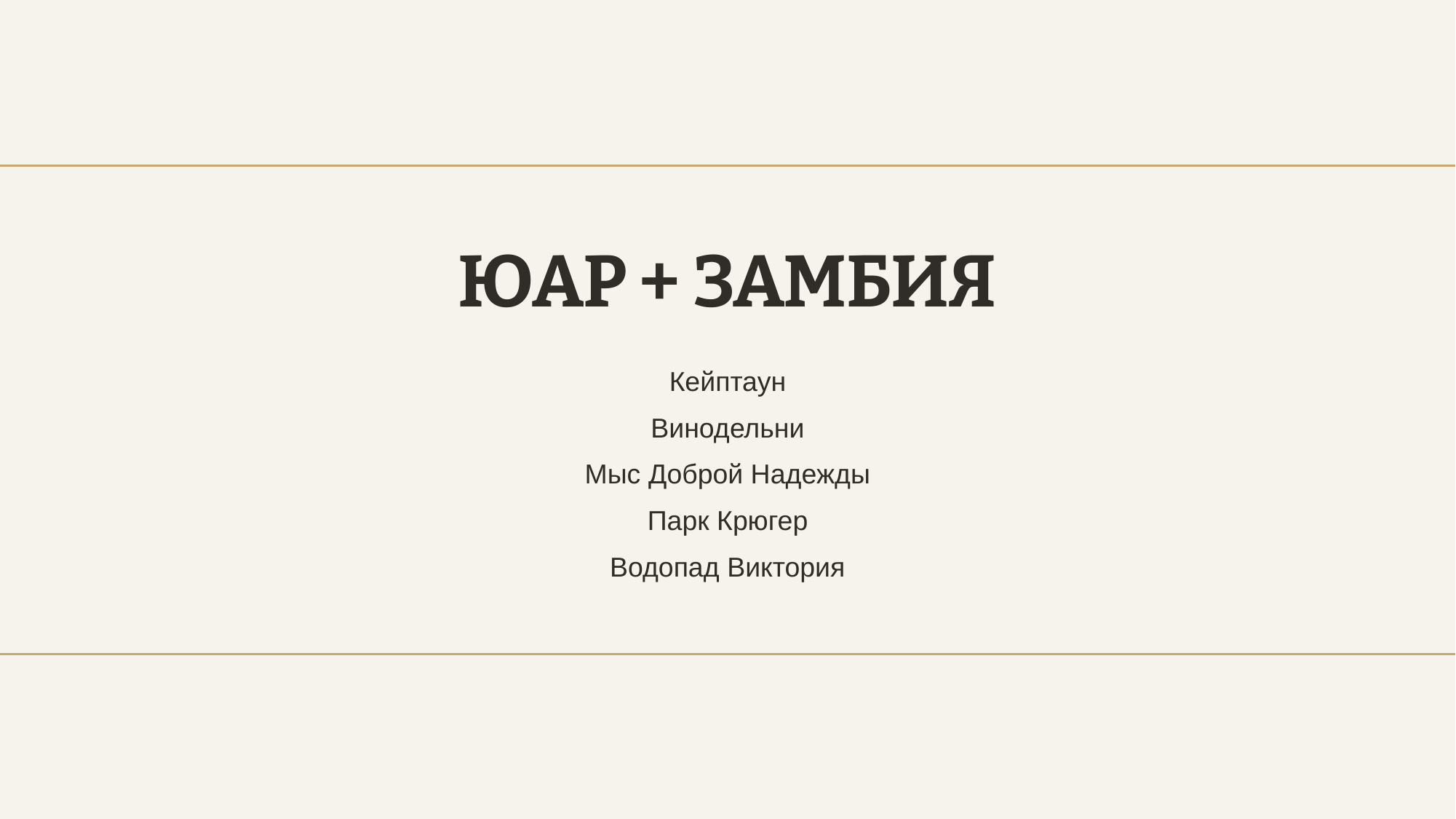

# ЮАР + ЗАМБИЯ
Кейптаун
Винодельни
Мыс Доброй Надежды
Парк Крюгер
Водопад Виктория